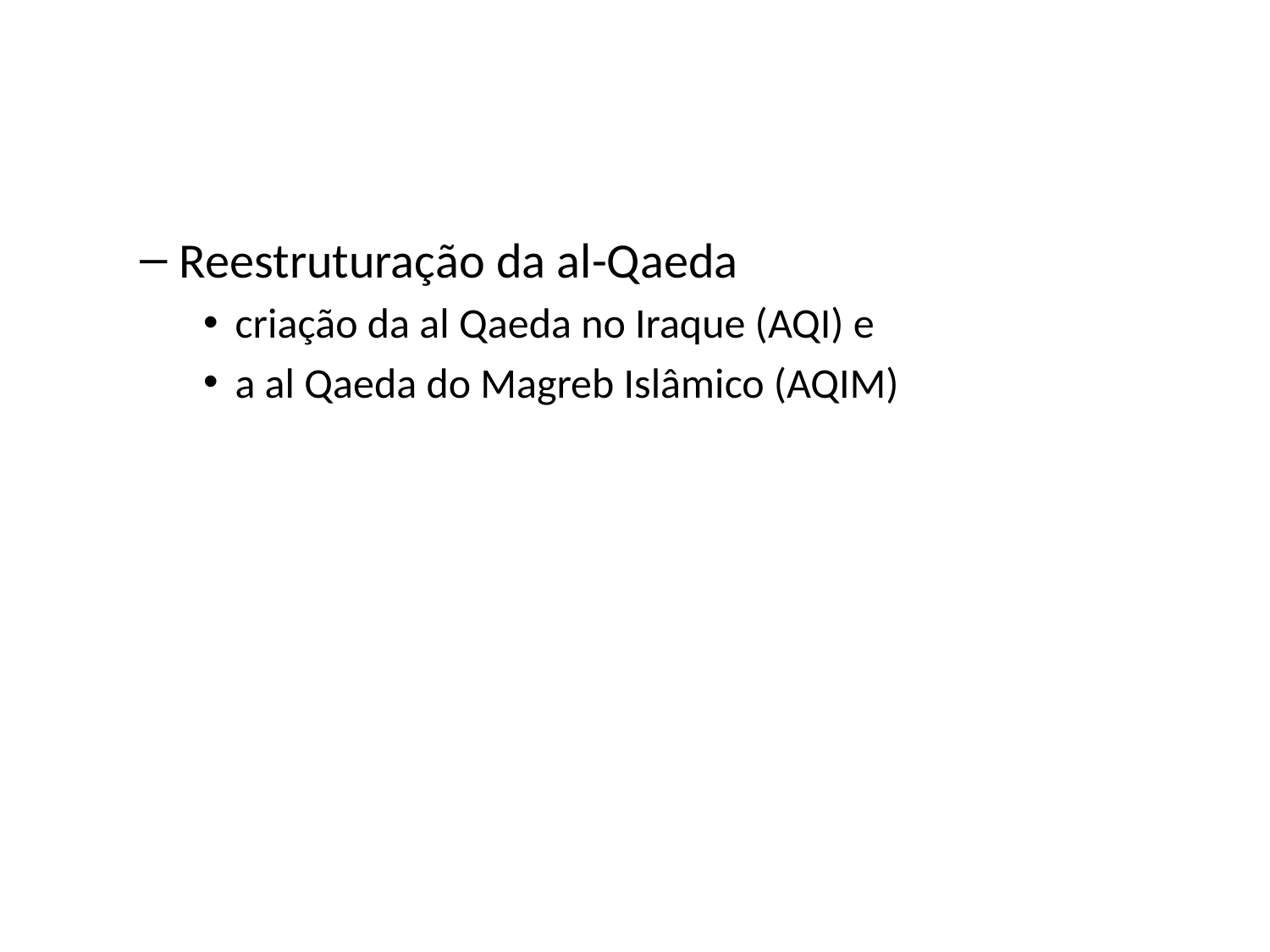

#
Reestruturação da al-Qaeda
criação da al Qaeda no Iraque (AQI) e
a al Qaeda do Magreb Islâmico (AQIM)